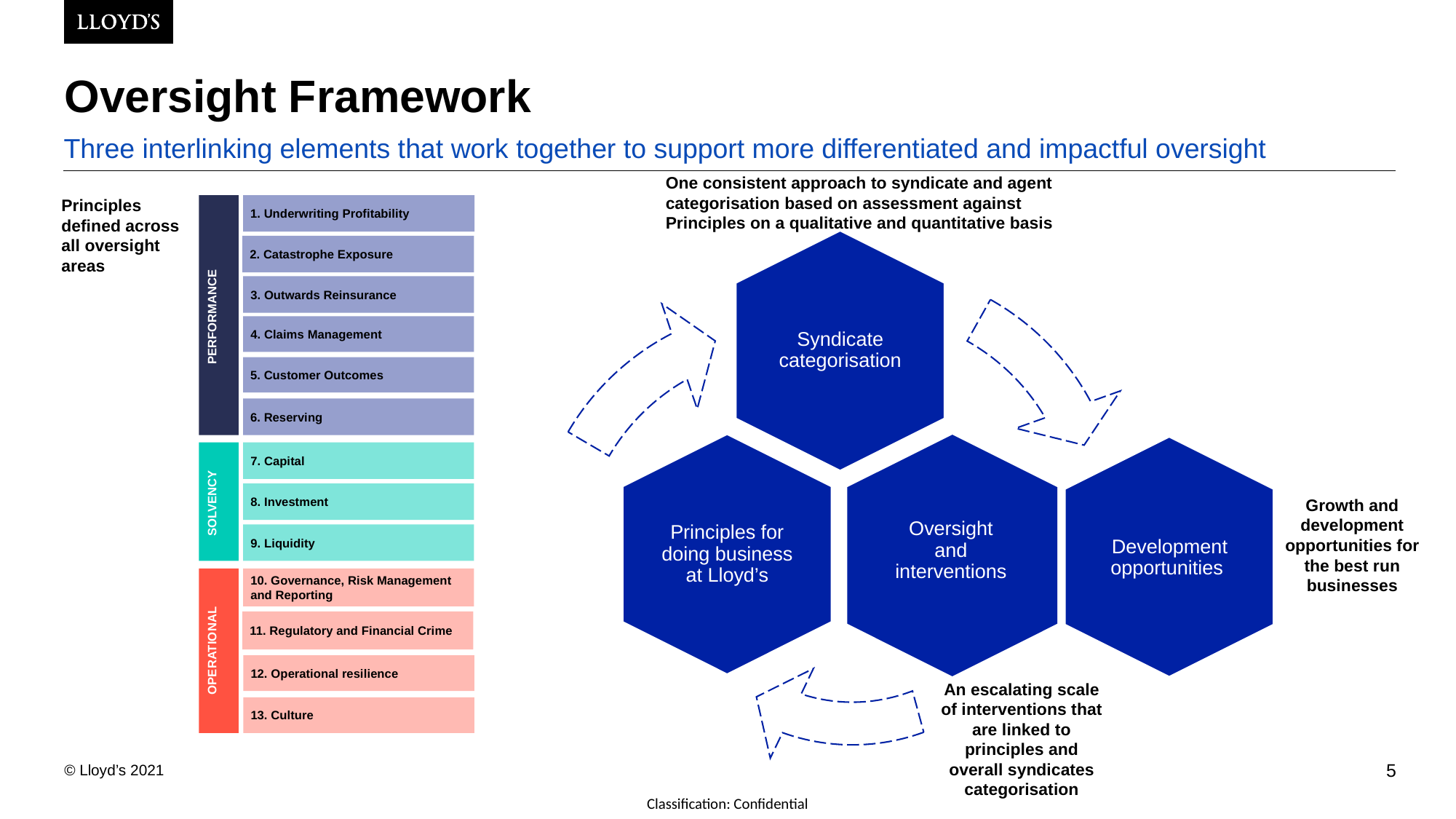

# Oversight Framework
Three interlinking elements that work together to support more differentiated and impactful oversight
One consistent approach to syndicate and agent categorisation based on assessment against Principles on a qualitative and quantitative basis
Principles defined across all oversight areas
PERFORMANCE

1. Underwriting Profitability
2. Catastrophe Exposure
3. Outwards Reinsurance
4. Claims Management
5. Customer Outcomes
6. Reserving
SOLVENCY
7. Capital
8. Investment
9. Liquidity
OPERATIONAL
10. Governance, Risk Management and Reporting
11. Regulatory and Financial Crime
12. Operational resilience
13. Culture

Syndicate categorisation

Principles for doing business at Lloyd’s

Growth and development opportunities for the best run businesses
Oversight and interventions
Development opportunities
An escalating scale of interventions that are linked to principles and overall syndicates categorisation